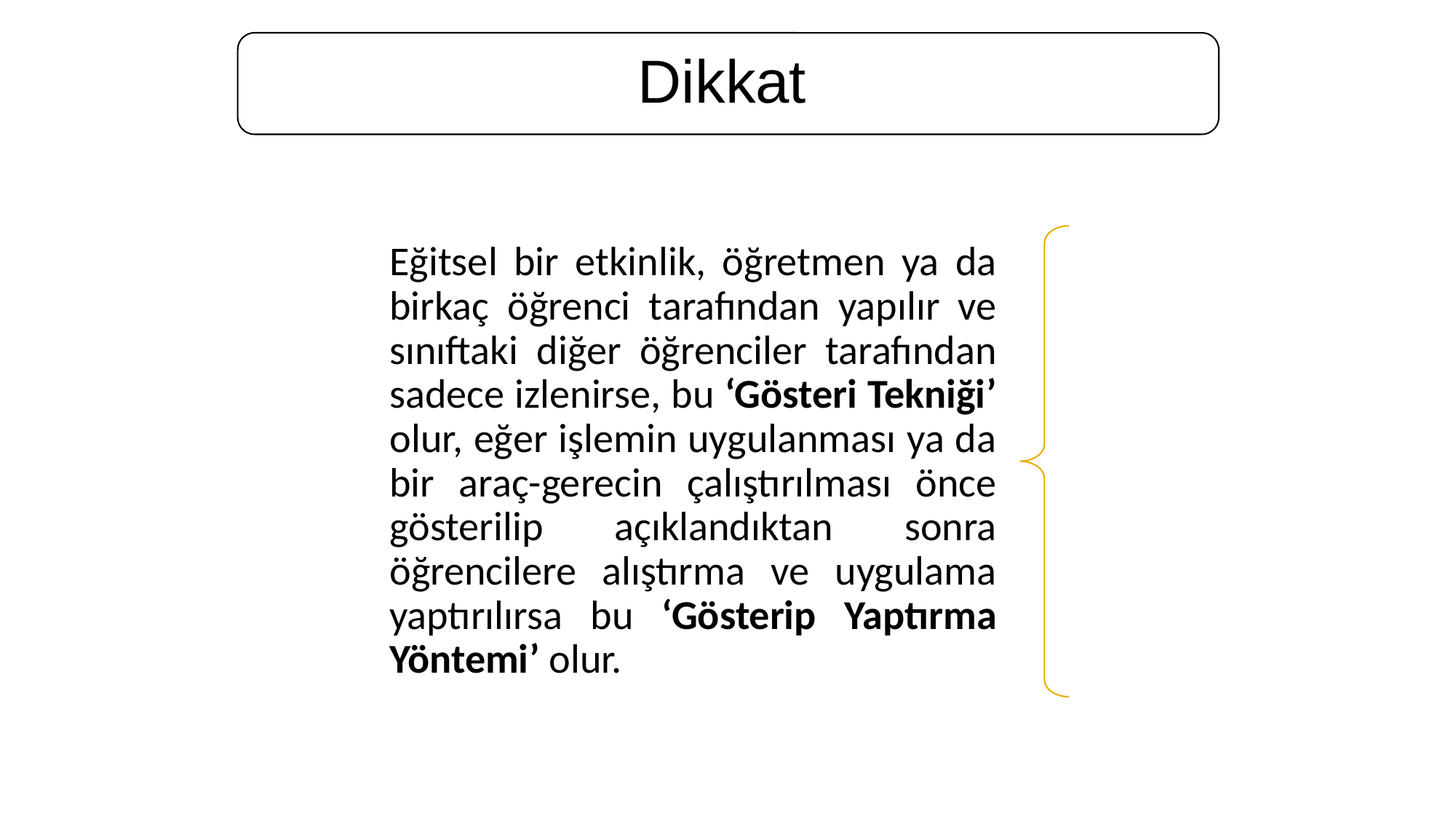

Dikkat
Eğitsel bir etkinlik, öğretmen ya da birkaç öğrenci tarafından yapılır ve sınıftaki diğer öğrenciler tarafından sadece izlenirse, bu ‘Gösteri Tekniği’ olur, eğer işlemin uygulanması ya da bir araç-gerecin çalıştırılması önce gösterilip açıklandıktan sonra öğrencilere alıştırma ve uygulama yaptırılırsa bu ‘Gösterip Yaptırma Yöntemi’ olur.